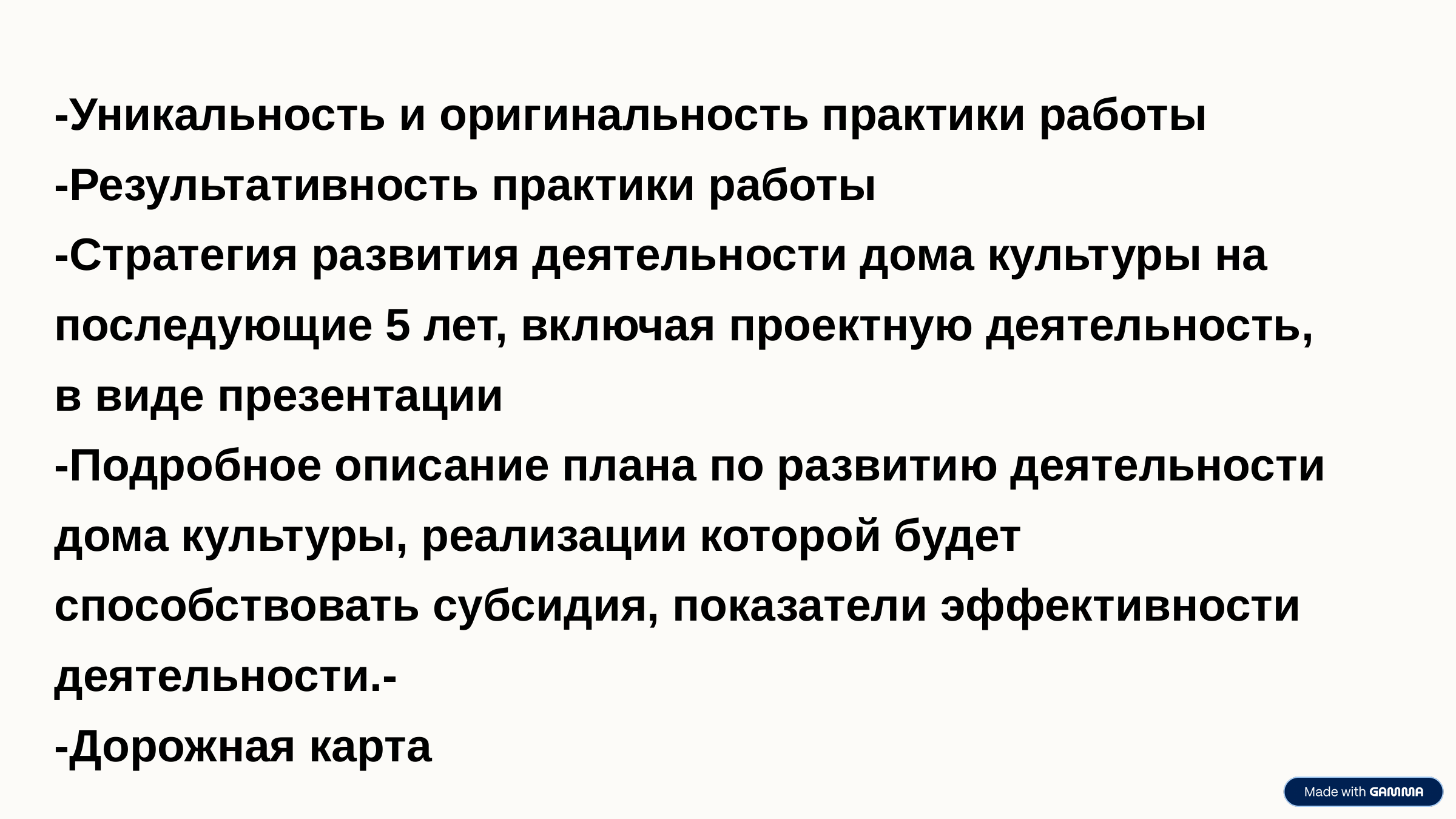

-Уникальность и оригинальность практики работы
-Результативность практики работы
-Стратегия развития деятельности дома культуры на последующие 5 лет, включая проектную деятельность, в виде презентации
-Подробное описание плана по развитию деятельности дома культуры, реализации которой будет способствовать субсидия, показатели эффективности деятельности.-
-Дорожная карта